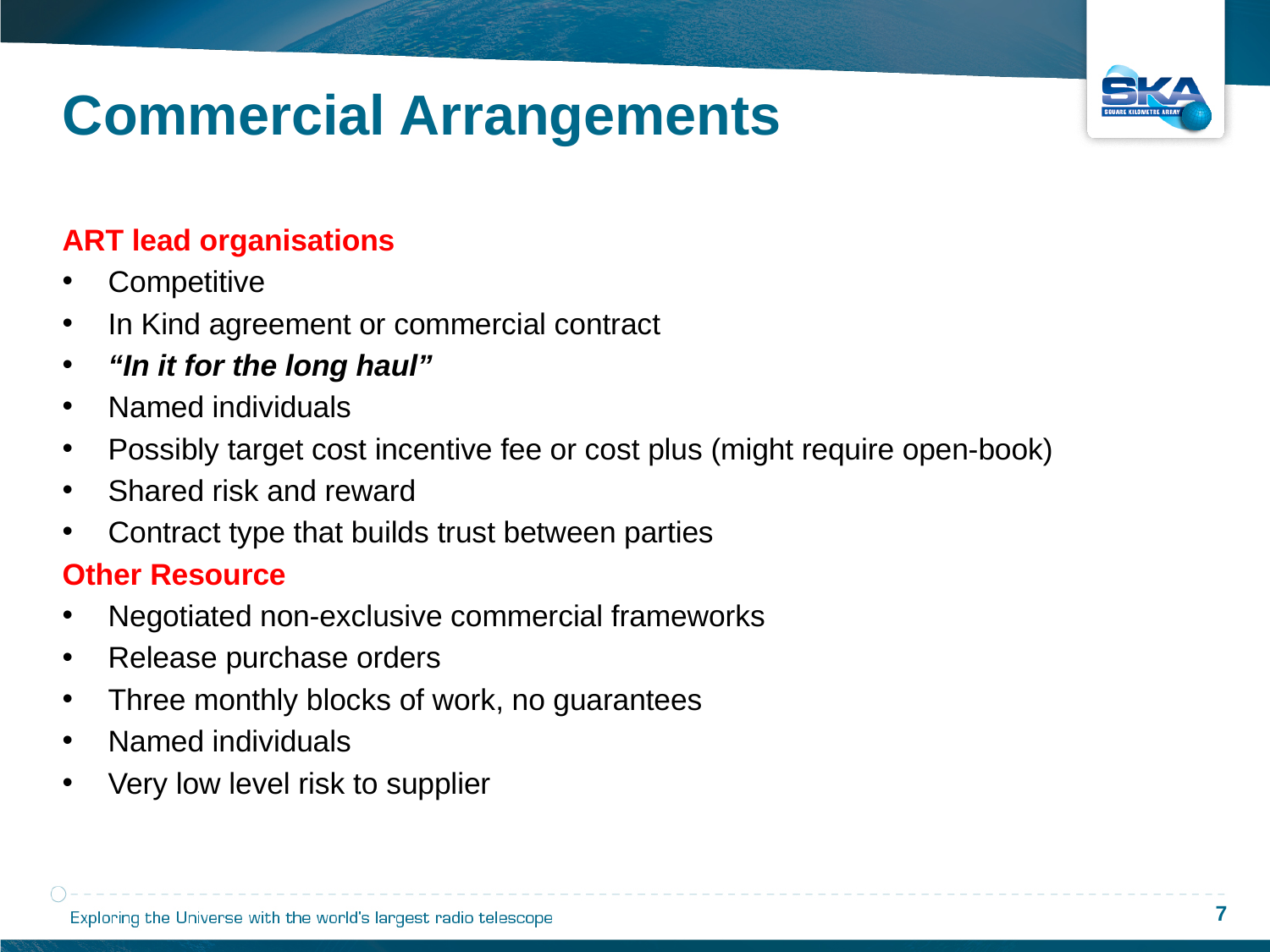

Commercial Arrangements
ART lead organisations
Competitive
In Kind agreement or commercial contract
“In it for the long haul”
Named individuals
Possibly target cost incentive fee or cost plus (might require open-book)
Shared risk and reward
Contract type that builds trust between parties
Other Resource
Negotiated non-exclusive commercial frameworks
Release purchase orders
Three monthly blocks of work, no guarantees
Named individuals
Very low level risk to supplier
7